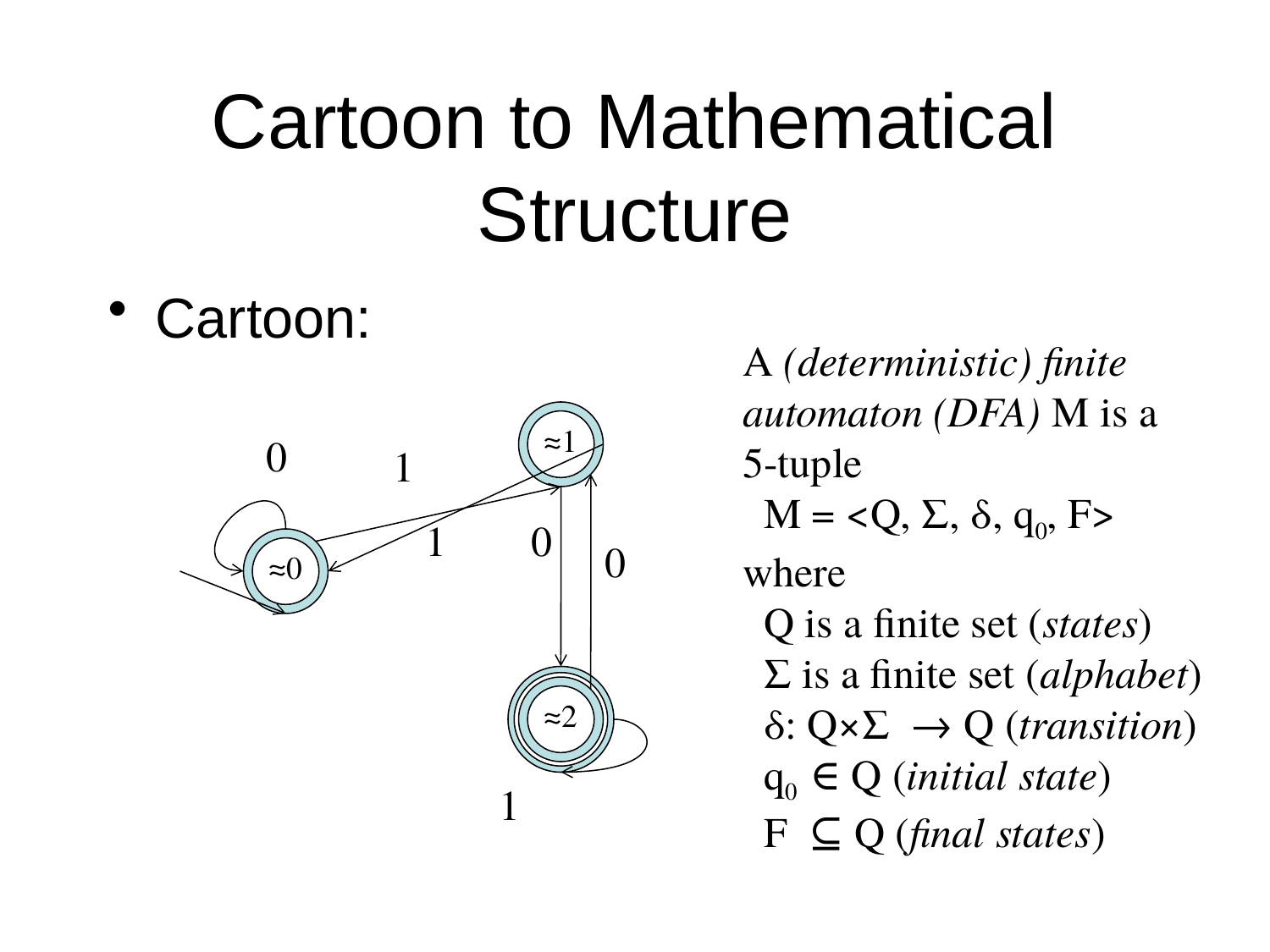

# Cartoon to Mathematical Structure
Cartoon:
A (deterministic) finite automaton (DFA) M is a
5-tuple
  M = <Q, Σ, δ, q0, F>
where
  Q is a finite set (states)
  Σ is a finite set (alphabet)
  δ: Q×Σ  → Q (transition)
  q0  ∈ Q (initial state)
  F  ⊆ Q (final states)
≈1
0
1
1
0
≈0
0

≈2
1